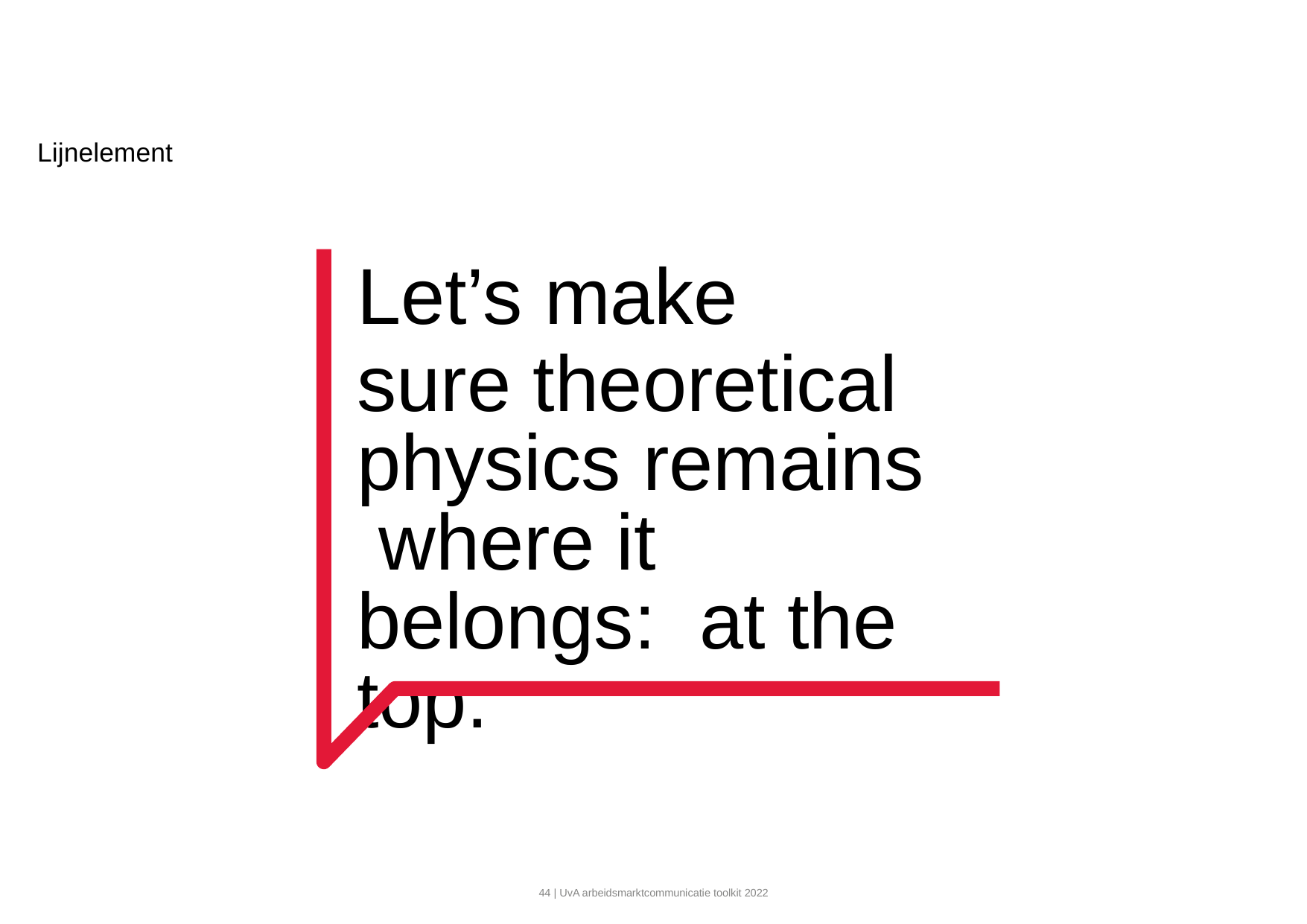

# Lijnelement

Let’s make
sure theoretical  physics remains  where it belongs:  at the top.
44 | UvA arbeidsmarktcommunicatie toolkit 2022